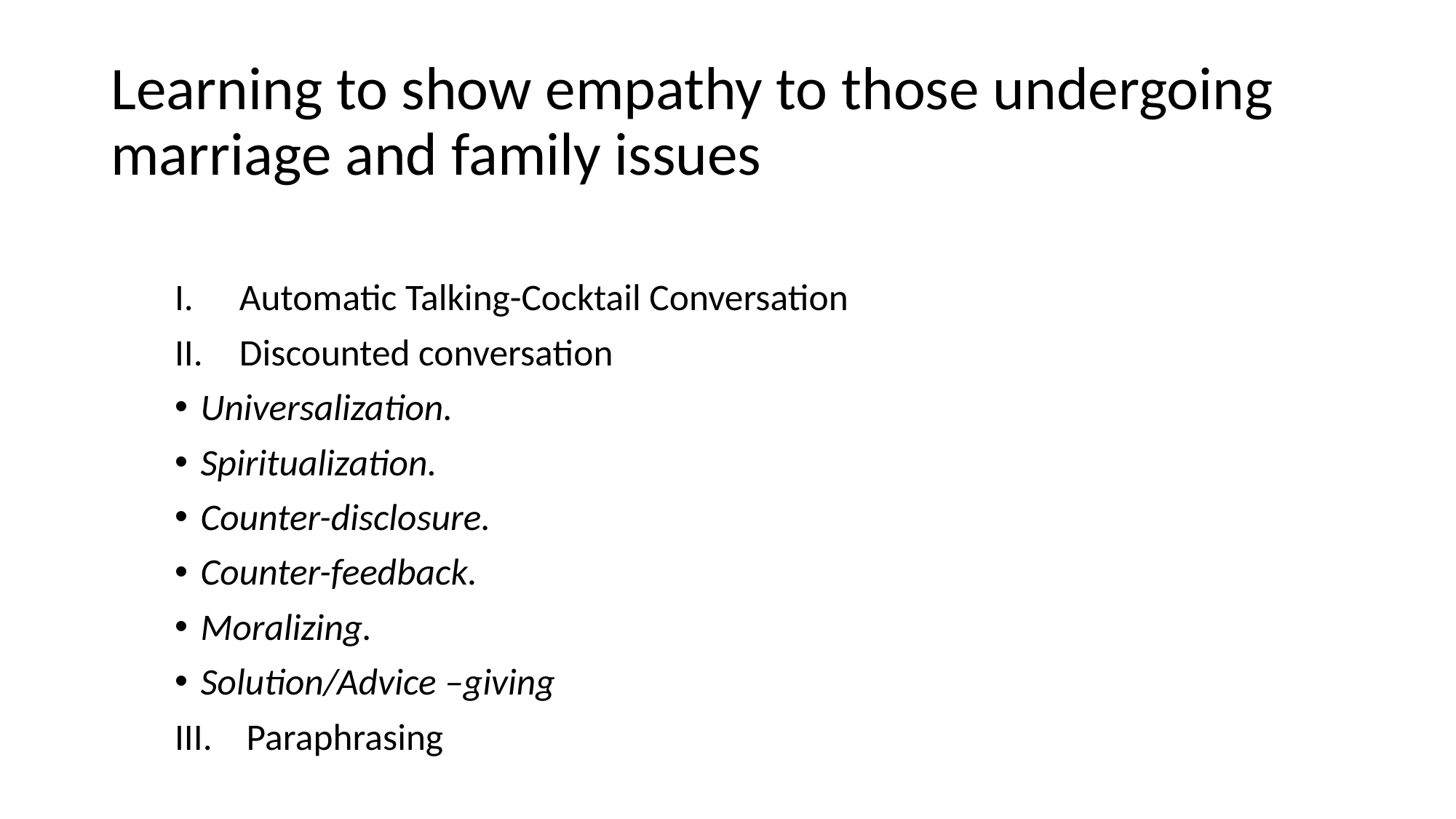

# Learning to show empathy to those undergoing marriage and family issues
Automatic Talking-Cocktail Conversation
Discounted conversation
Universalization.
Spiritualization.
Counter-disclosure.
Counter-feedback.
Moralizing.
Solution/Advice –giving
III.    Paraphrasing